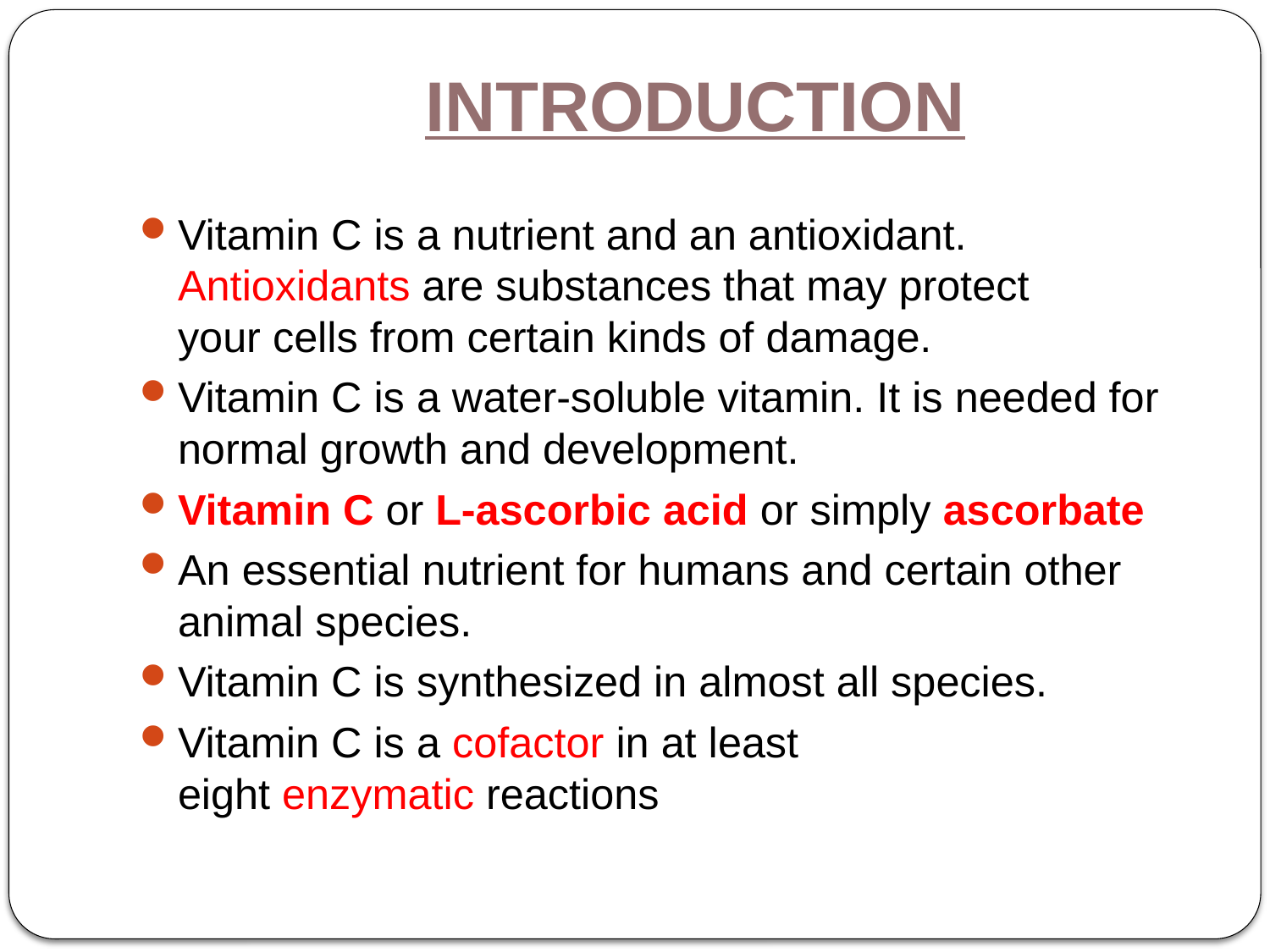

# INTRODUCTION
Vitamin C is a nutrient and an antioxidant. Antioxidants are substances that may protect your cells from certain kinds of damage.
Vitamin C is a water-soluble vitamin. It is needed for normal growth and development.
Vitamin C or L-ascorbic acid or simply ascorbate
An essential nutrient for humans and certain other animal species.
Vitamin C is synthesized in almost all species.
Vitamin C is a cofactor in at least eight enzymatic reactions